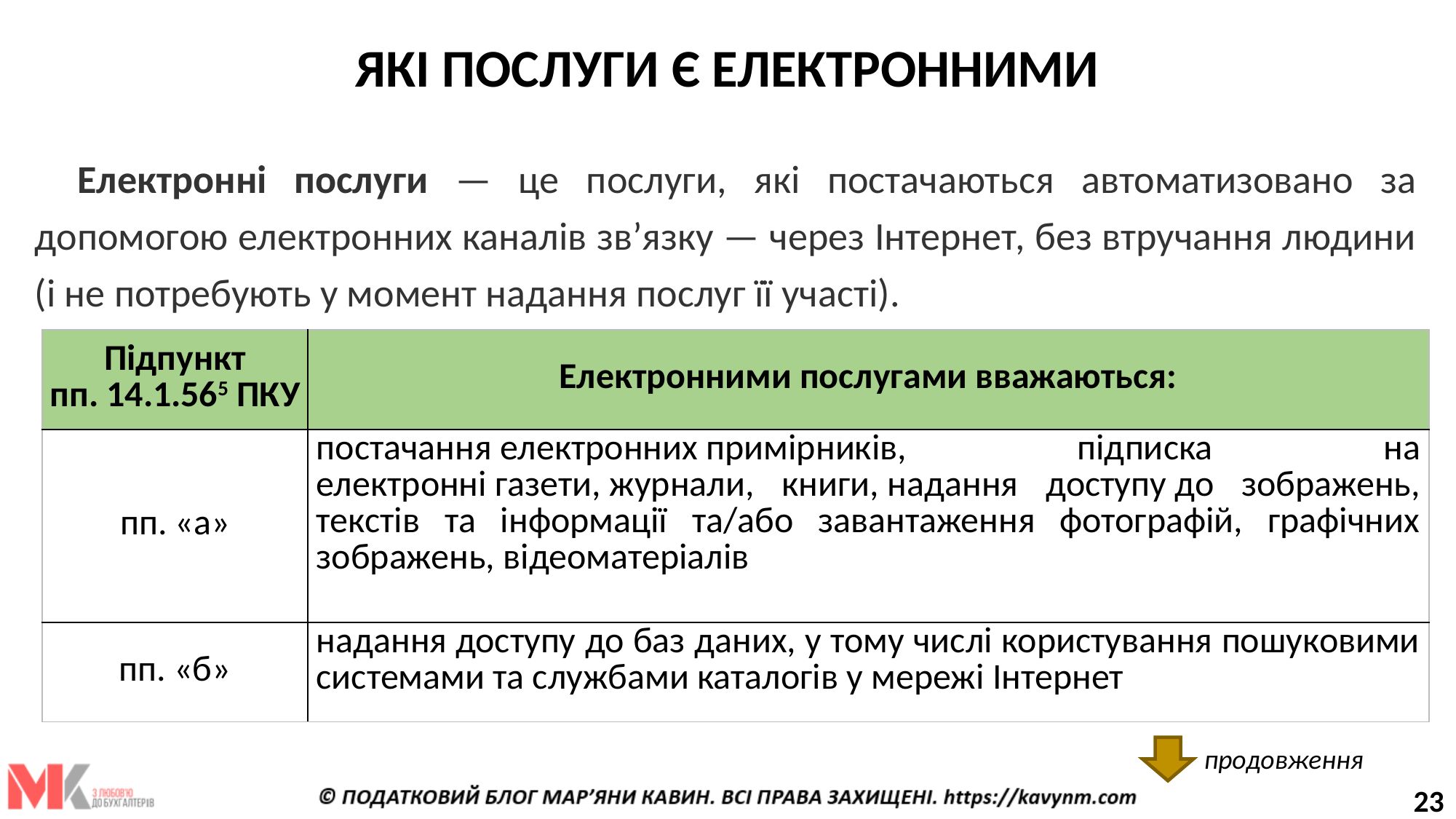

# ЯКІ ПОСЛУГИ Є ЕЛЕКТРОННИМИ
Електронні послуги — це послуги, які постачаються автоматизовано за допомогою електронних каналів зв’язку — через Інтернет, без втручання людини (і не потребують у момент надання послуг її участі).
| Підпункт пп. 14.1.565 ПКУ | Електронними послугами вважаються: |
| --- | --- |
| пп. «а» | постачання електронних примірників, підписка на електронні газети, журнали, книги, надання доступу до зображень, текстів та інформації та/або завантаження фотографій, графічних зображень, відеоматеріалів |
| пп. «б» | надання доступу до баз даних, у тому числі користування пошуковими системами та службами каталогів у мережі Інтернет |
продовження

23